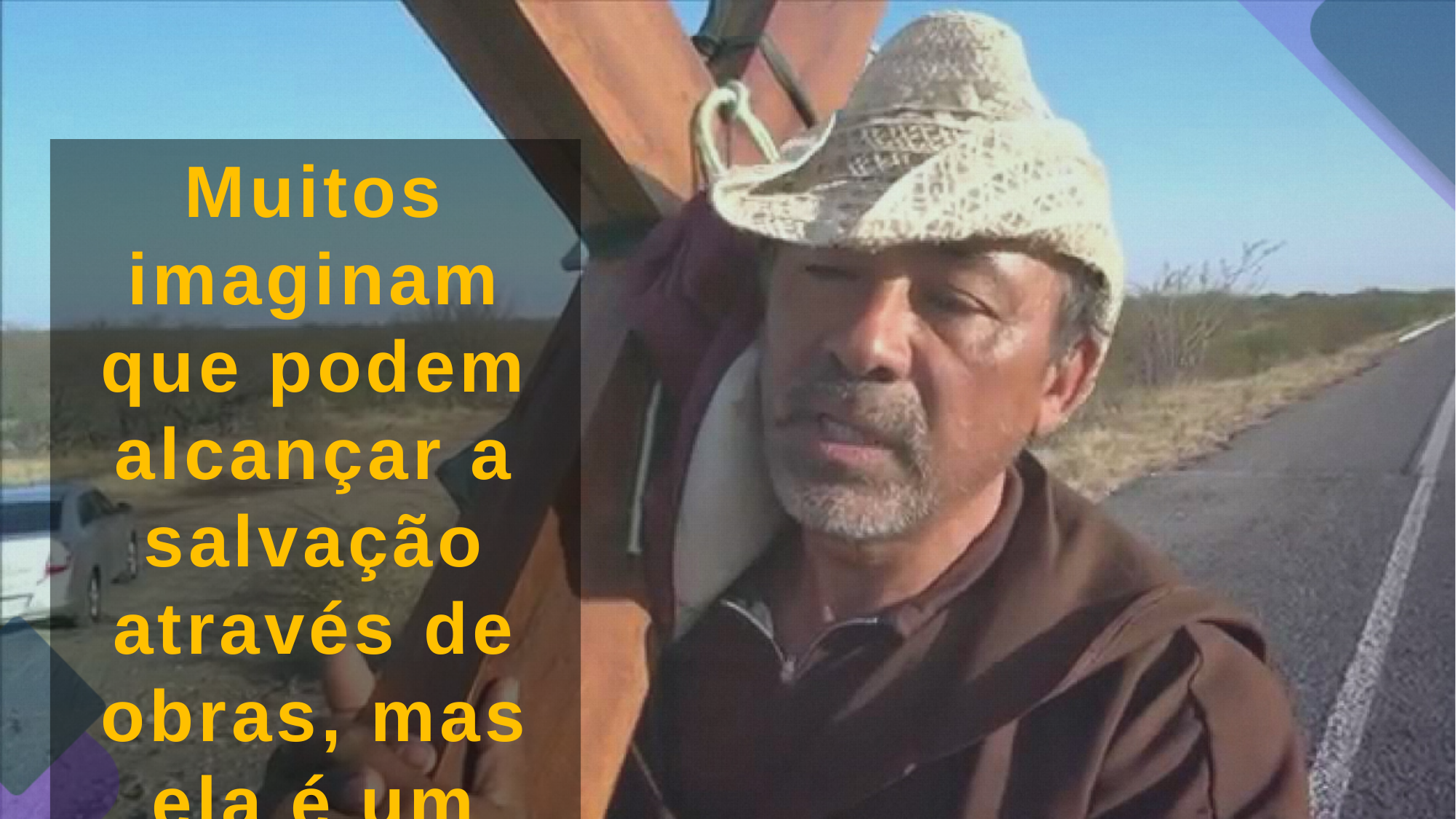

Muitos imaginam que podem alcançar a salvação através de obras, mas ela é um presente de Deus, recebido através da fé.